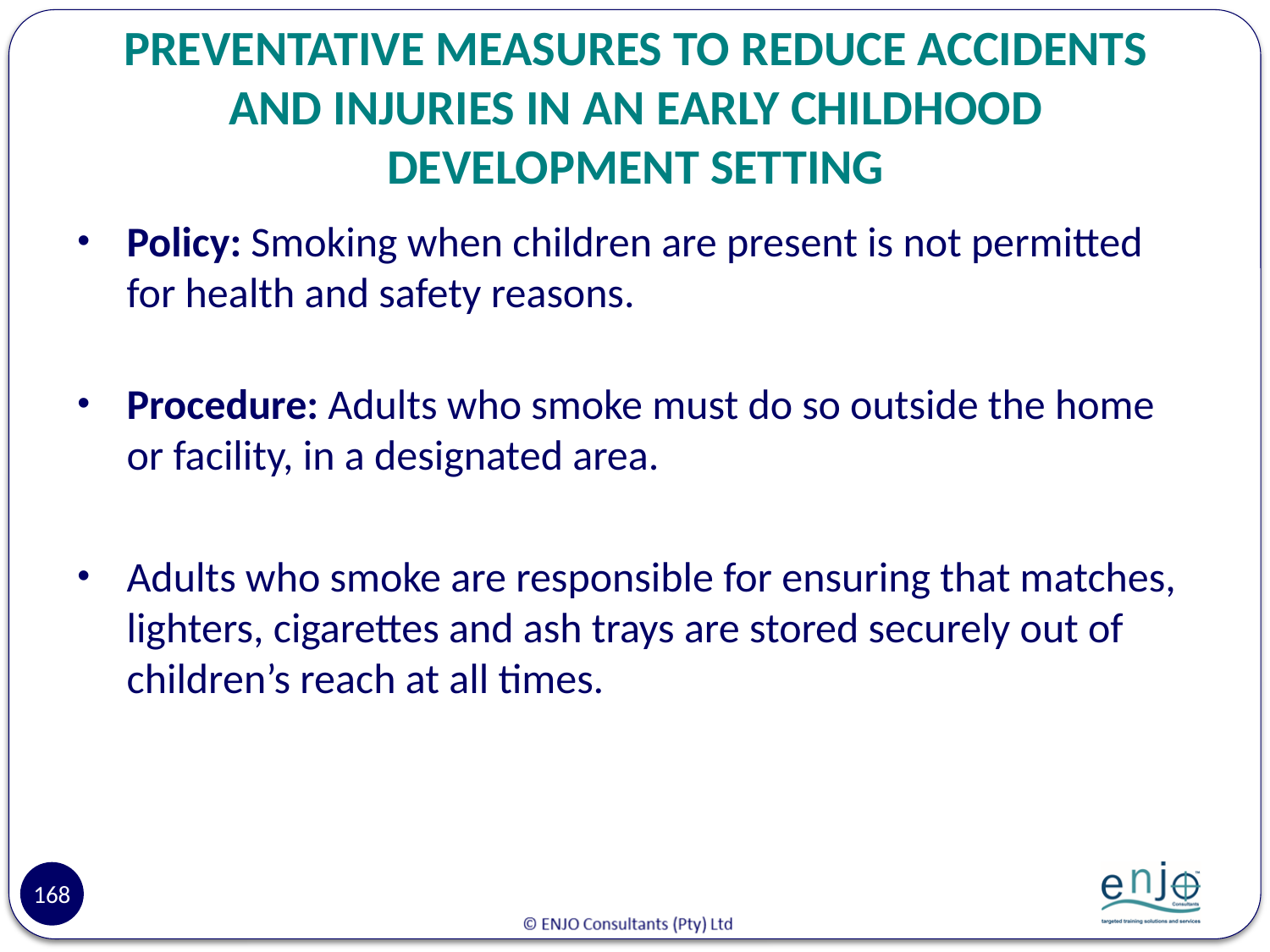

# PREVENTATIVE MEASURES TO REDUCE ACCIDENTS AND INJURIES IN AN EARLY CHILDHOOD DEVELOPMENT SETTING
Policy: Smoking when children are present is not permitted for health and safety reasons.
Procedure: Adults who smoke must do so outside the home or facility, in a designated area.

Adults who smoke are responsible for ensuring that matches, lighters, cigarettes and ash trays are stored securely out of children’s reach at all times.

168